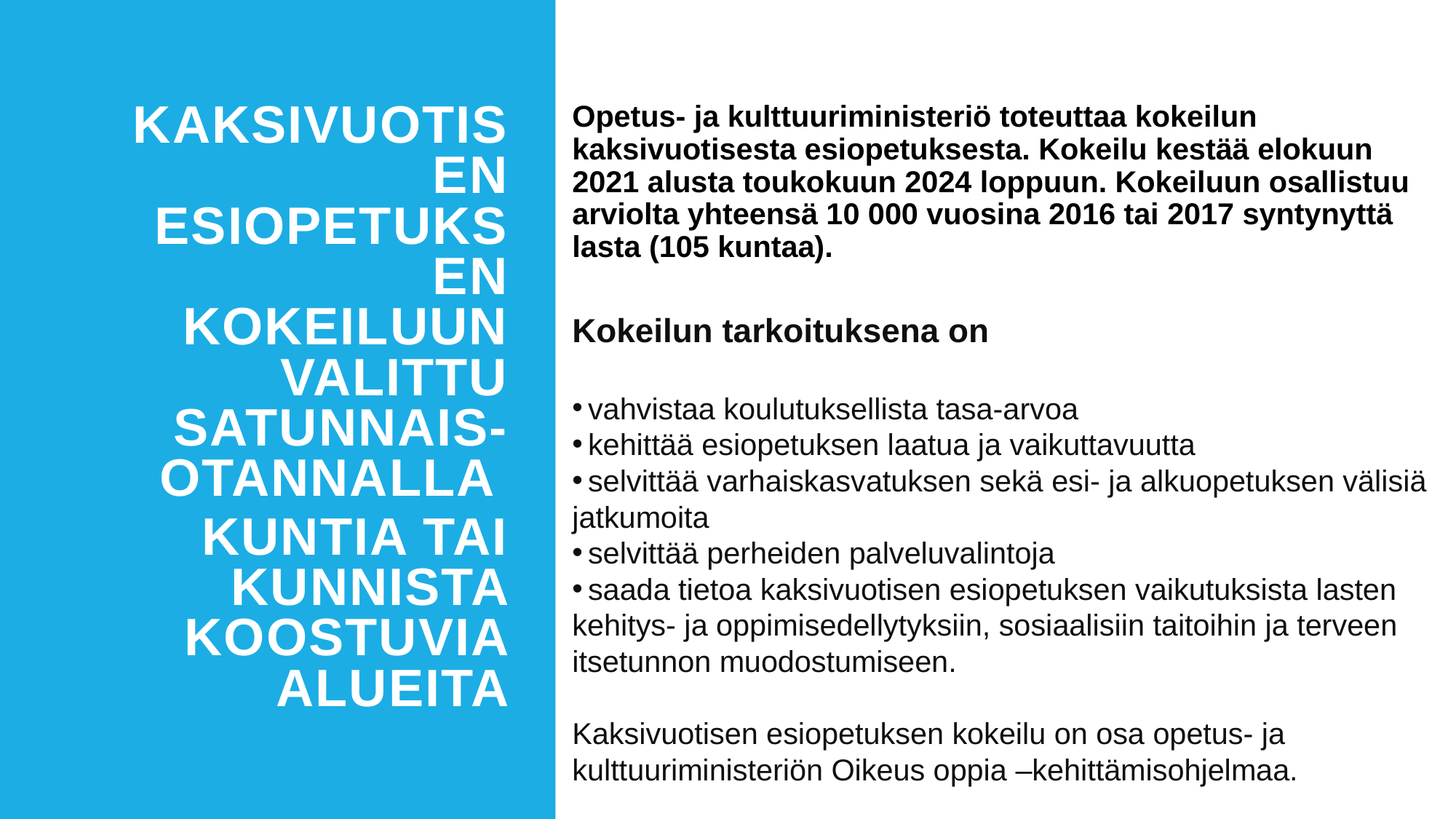

Kaksivuotisen esiopetuksen kokeiluun valittu satunnais-otannalla
kuntia tai kunnista koostuvia alueita
Opetus- ja kulttuuriministeriö toteuttaa kokeilun kaksivuotisesta esiopetuksesta. Kokeilu kestää elokuun 2021 alusta toukokuun 2024 loppuun. Kokeiluun osallistuu arviolta yhteensä 10 000 vuosina 2016 tai 2017 syntynyttä lasta (105 kuntaa).

Kokeilun tarkoituksena on

 vahvistaa koulutuksellista tasa-arvoa
 kehittää esiopetuksen laatua ja vaikuttavuutta
 selvittää varhaiskasvatuksen sekä esi- ja alkuopetuksen välisiä jatkumoita
 selvittää perheiden palveluvalintoja
 saada tietoa kaksivuotisen esiopetuksen vaikutuksista lasten kehitys- ja oppimisedellytyksiin, sosiaalisiin taitoihin ja terveen itsetunnon muodostumiseen.

Kaksivuotisen esiopetuksen kokeilu on osa opetus- ja kulttuuriministeriön Oikeus oppia –kehittämisohjelmaa.